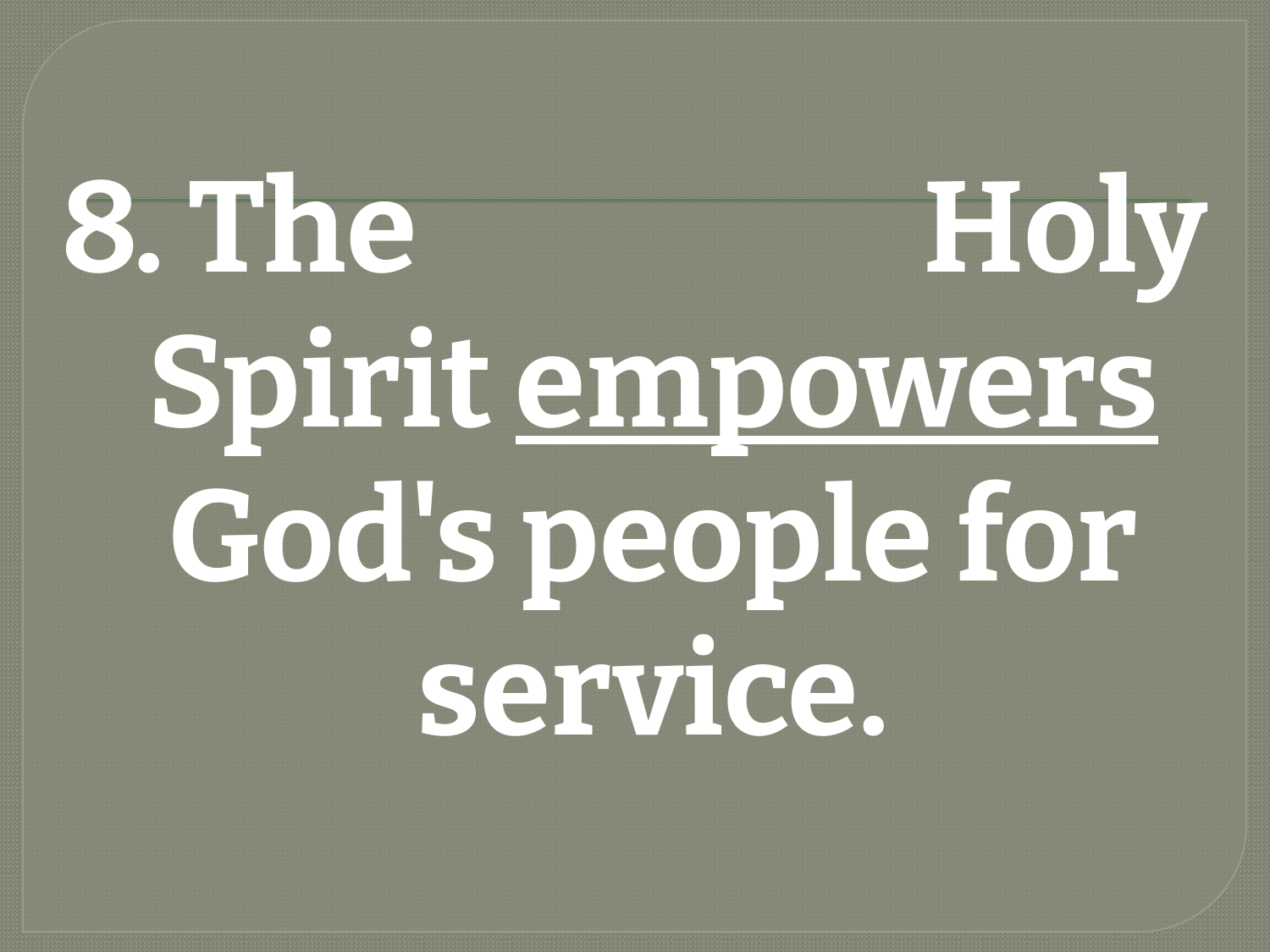

#
8. The                      Holy Spirit empowers God's people for service.